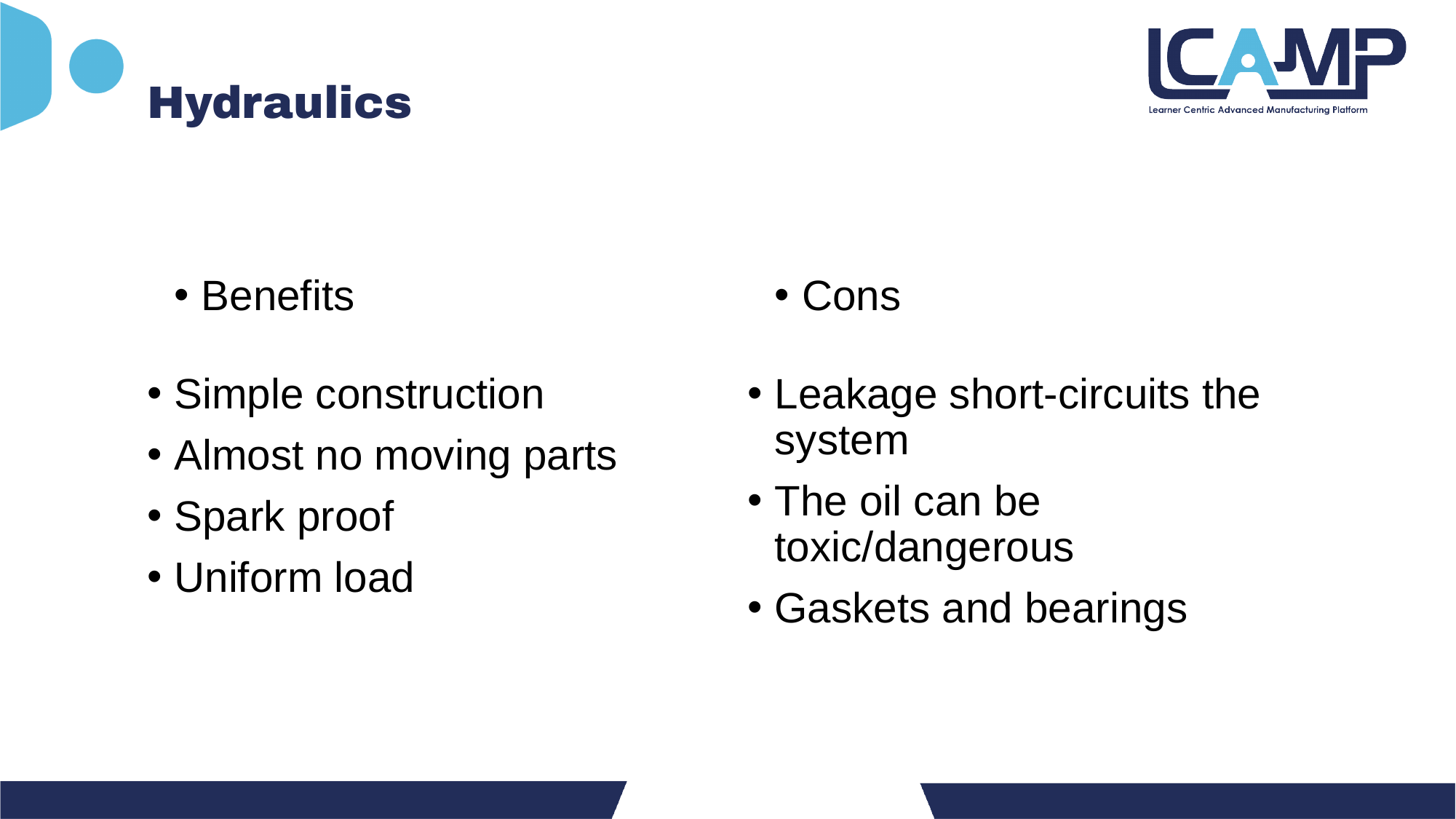

Hydraulics
Cons
Benefits
Simple construction
Almost no moving parts
Spark proof
Uniform load
Leakage short-circuits the system
The oil can be toxic/dangerous
Gaskets and bearings